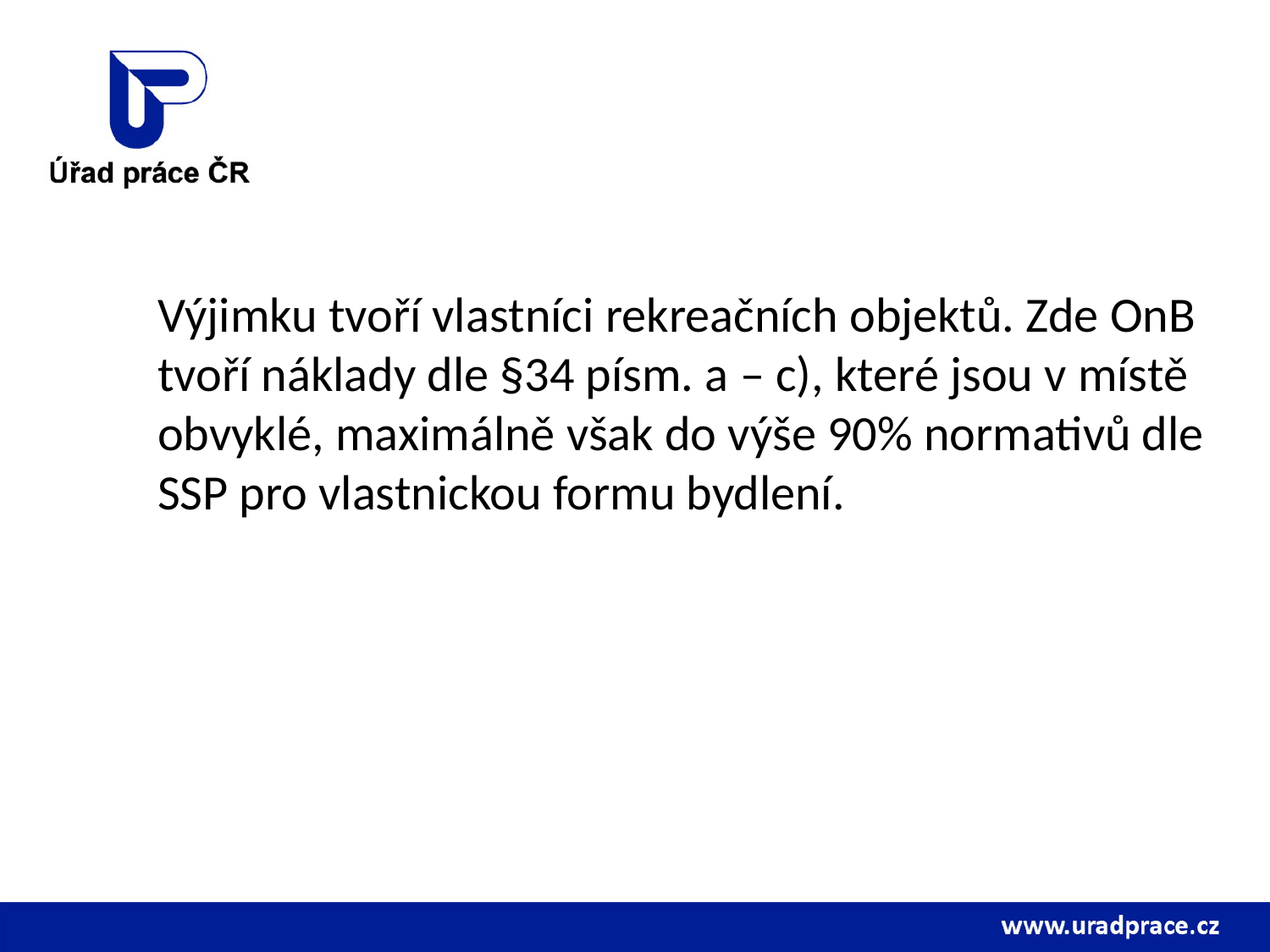

Výjimku tvoří vlastníci rekreačních objektů. Zde OnB tvoří náklady dle §34 písm. a – c), které jsou v místě obvyklé, maximálně však do výše 90% normativů dle SSP pro vlastnickou formu bydlení.